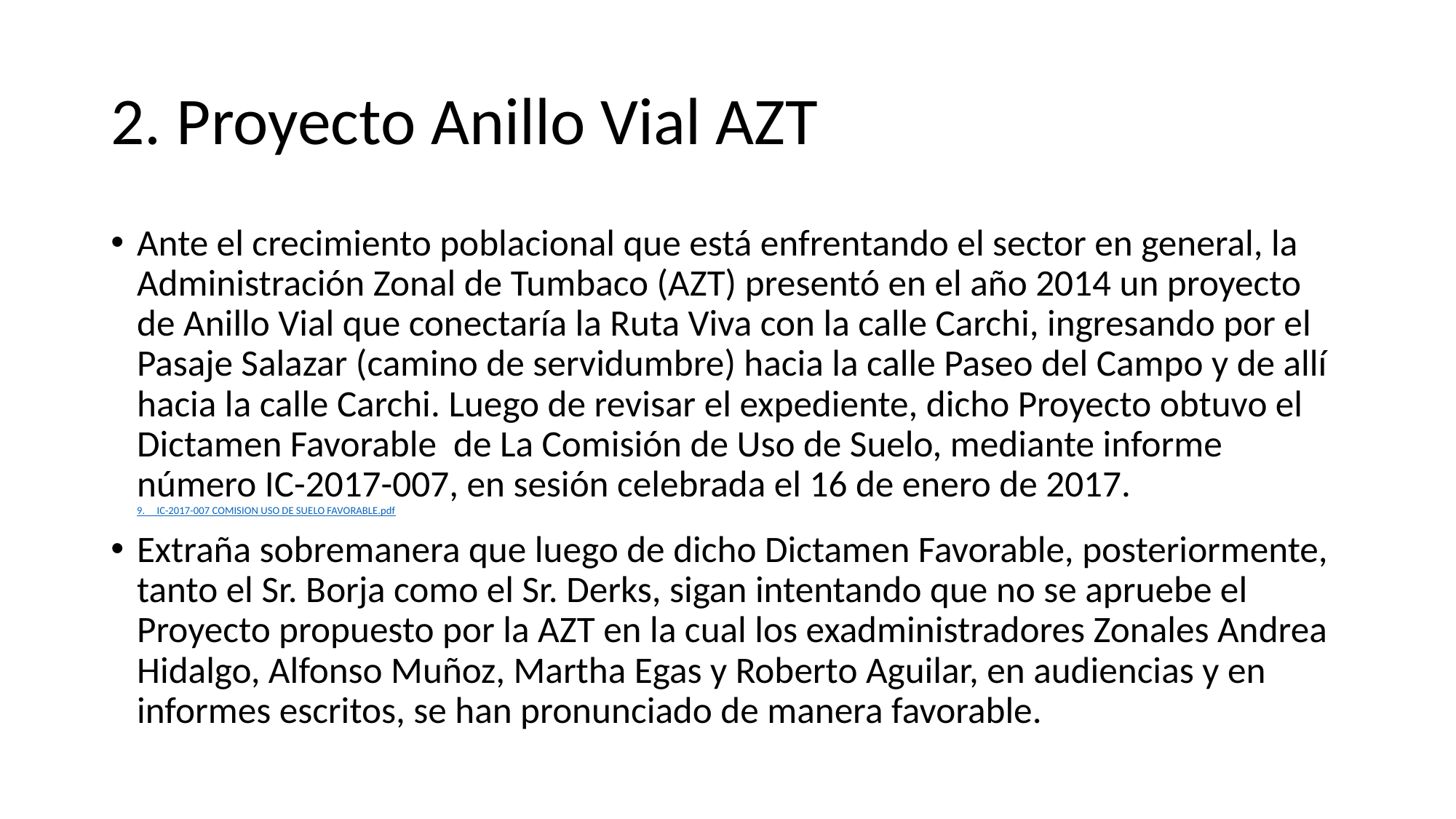

# 2. Proyecto Anillo Vial AZT
Ante el crecimiento poblacional que está enfrentando el sector en general, la Administración Zonal de Tumbaco (AZT) presentó en el año 2014 un proyecto de Anillo Vial que conectaría la Ruta Viva con la calle Carchi, ingresando por el Pasaje Salazar (camino de servidumbre) hacia la calle Paseo del Campo y de allí hacia la calle Carchi. Luego de revisar el expediente, dicho Proyecto obtuvo el Dictamen Favorable  de La Comisión de Uso de Suelo, mediante informe número IC-2017-007, en sesión celebrada el 16 de enero de 2017. 9.     IC-2017-007 COMISION USO DE SUELO FAVORABLE.pdf
Extraña sobremanera que luego de dicho Dictamen Favorable, posteriormente, tanto el Sr. Borja como el Sr. Derks, sigan intentando que no se apruebe el Proyecto propuesto por la AZT en la cual los exadministradores Zonales Andrea Hidalgo, Alfonso Muñoz, Martha Egas y Roberto Aguilar, en audiencias y en informes escritos, se han pronunciado de manera favorable.